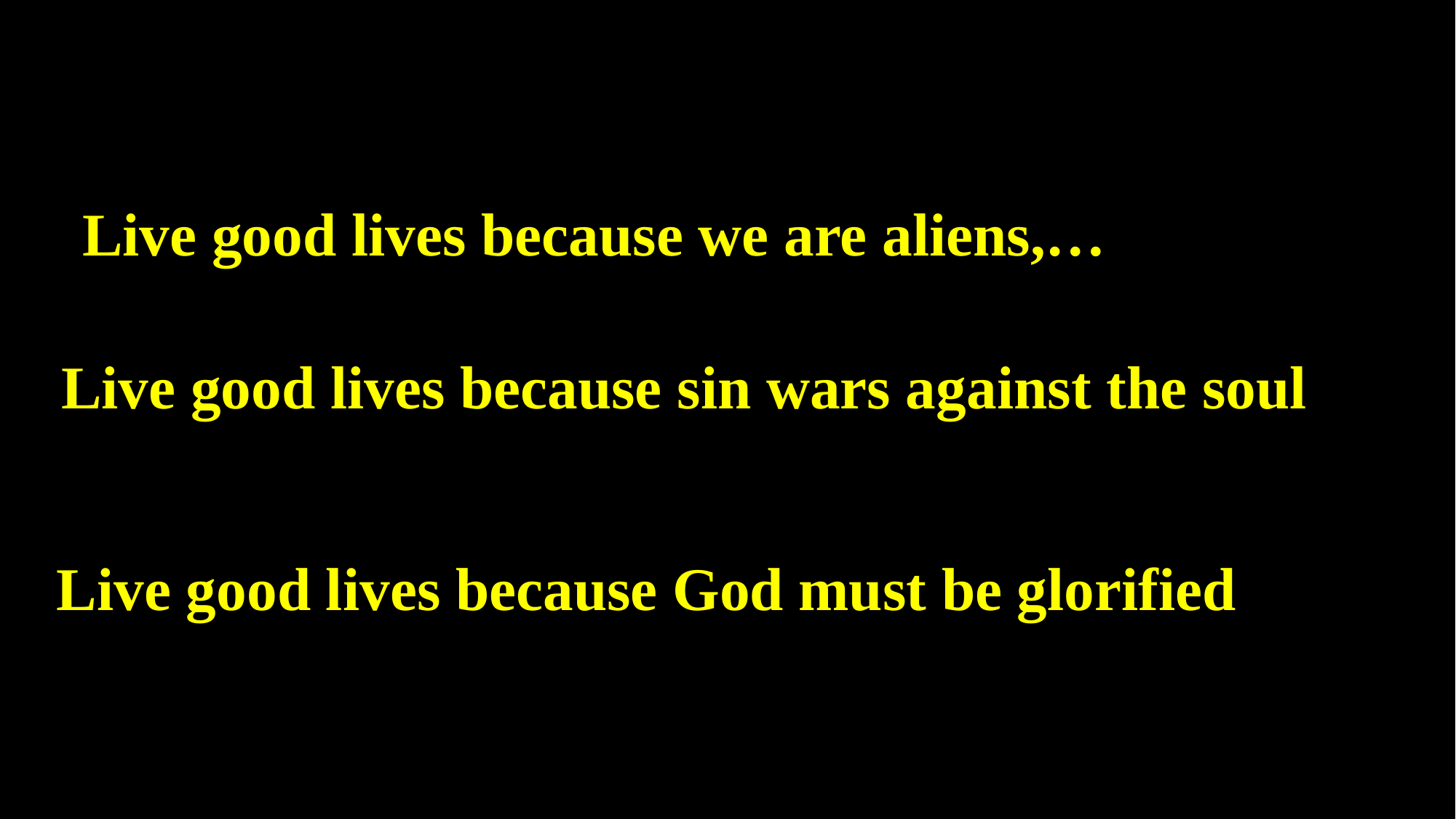

Live good lives because we are aliens,…
 Live good lives because sin wars against the soul
 Live good lives because God must be glorified